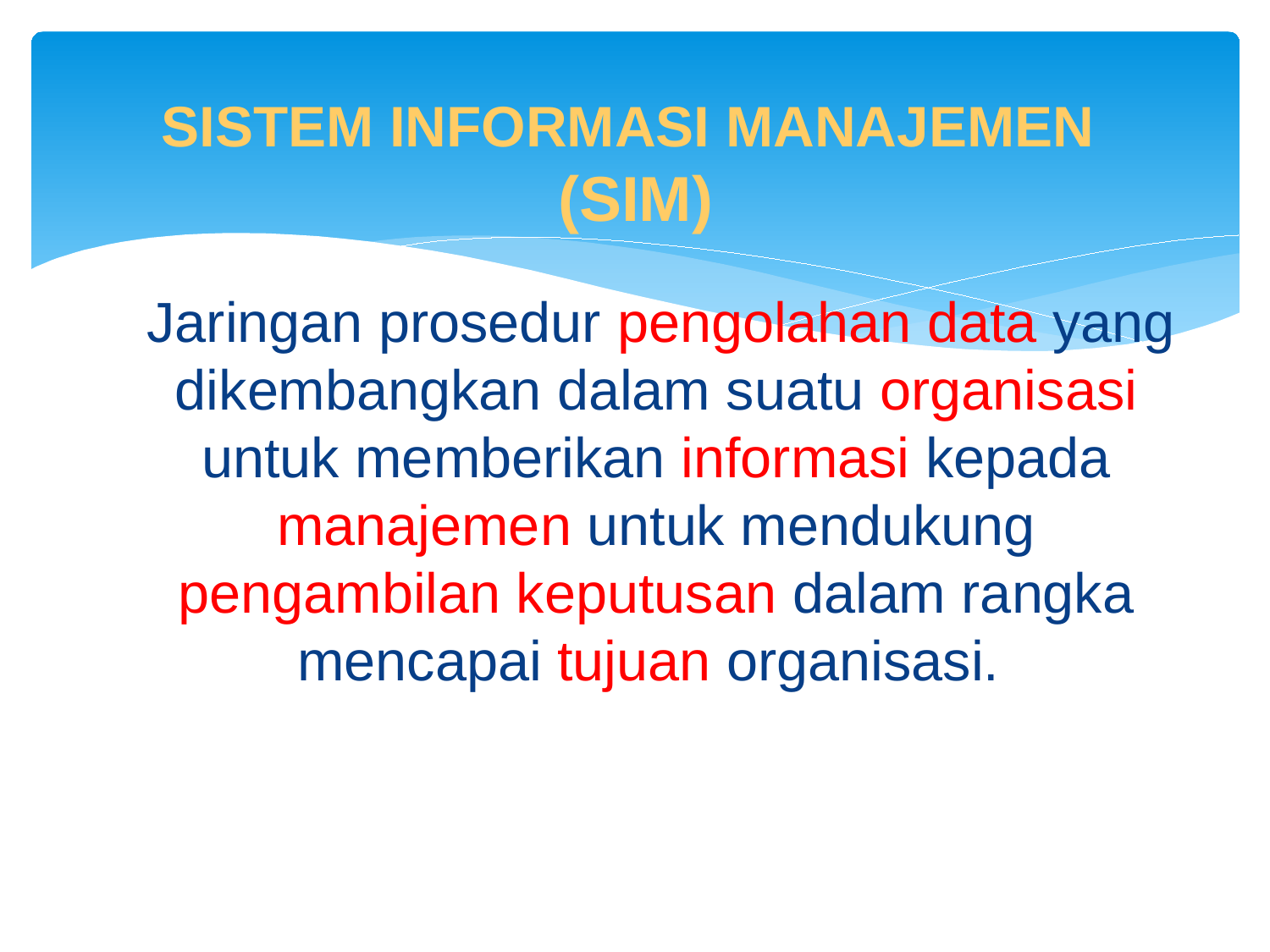

# SISTEM INFORMASI MANAJEMEN (SIM)
    Jaringan prosedur pengolahan data yang dikembangkan dalam suatu organisasi untuk memberikan informasi kepada manajemen untuk mendukung pengambilan keputusan dalam rangka mencapai tujuan organisasi.